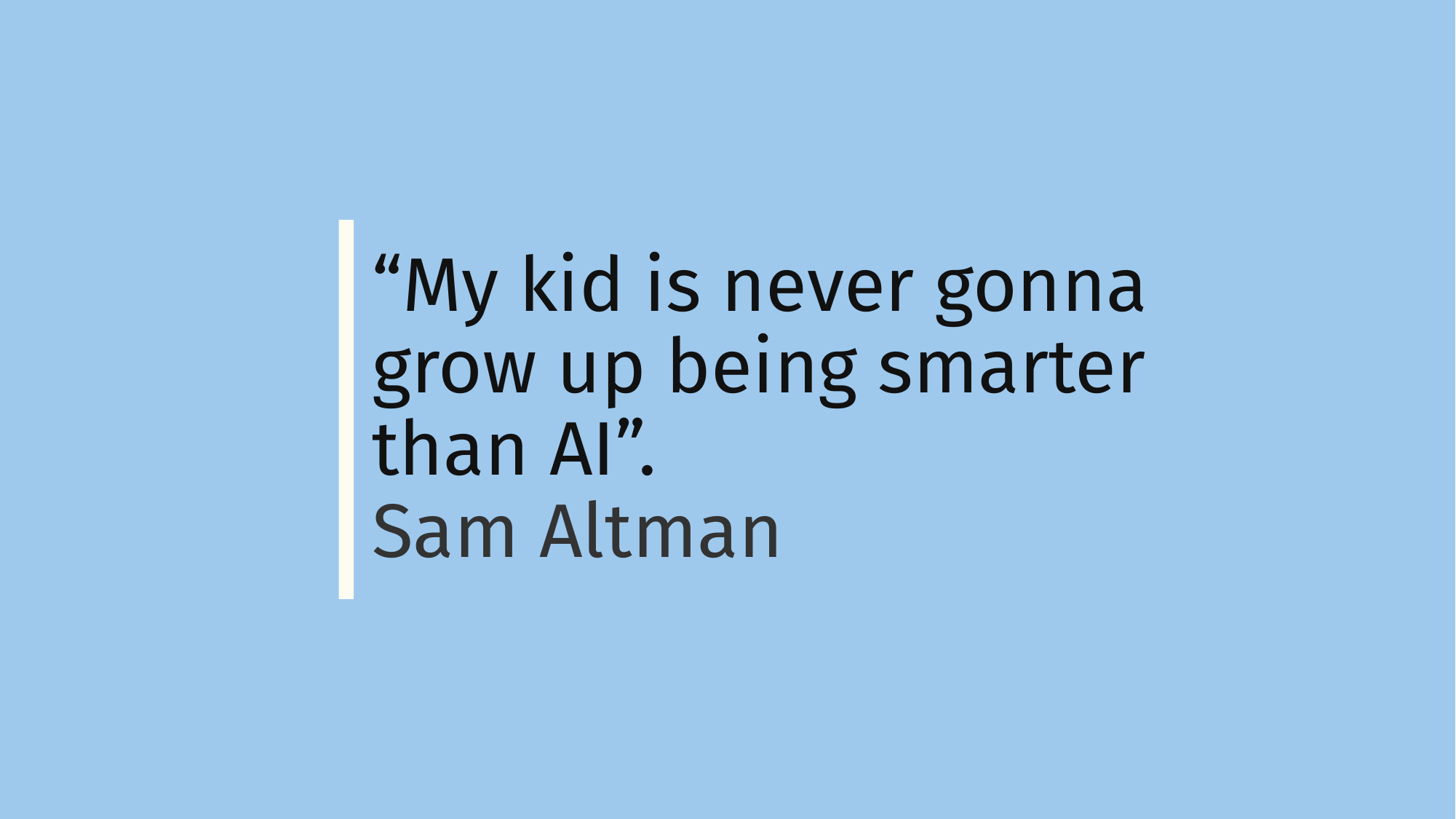

# “My kid is never gonna grow up being smarter than AI”. Sam Altman